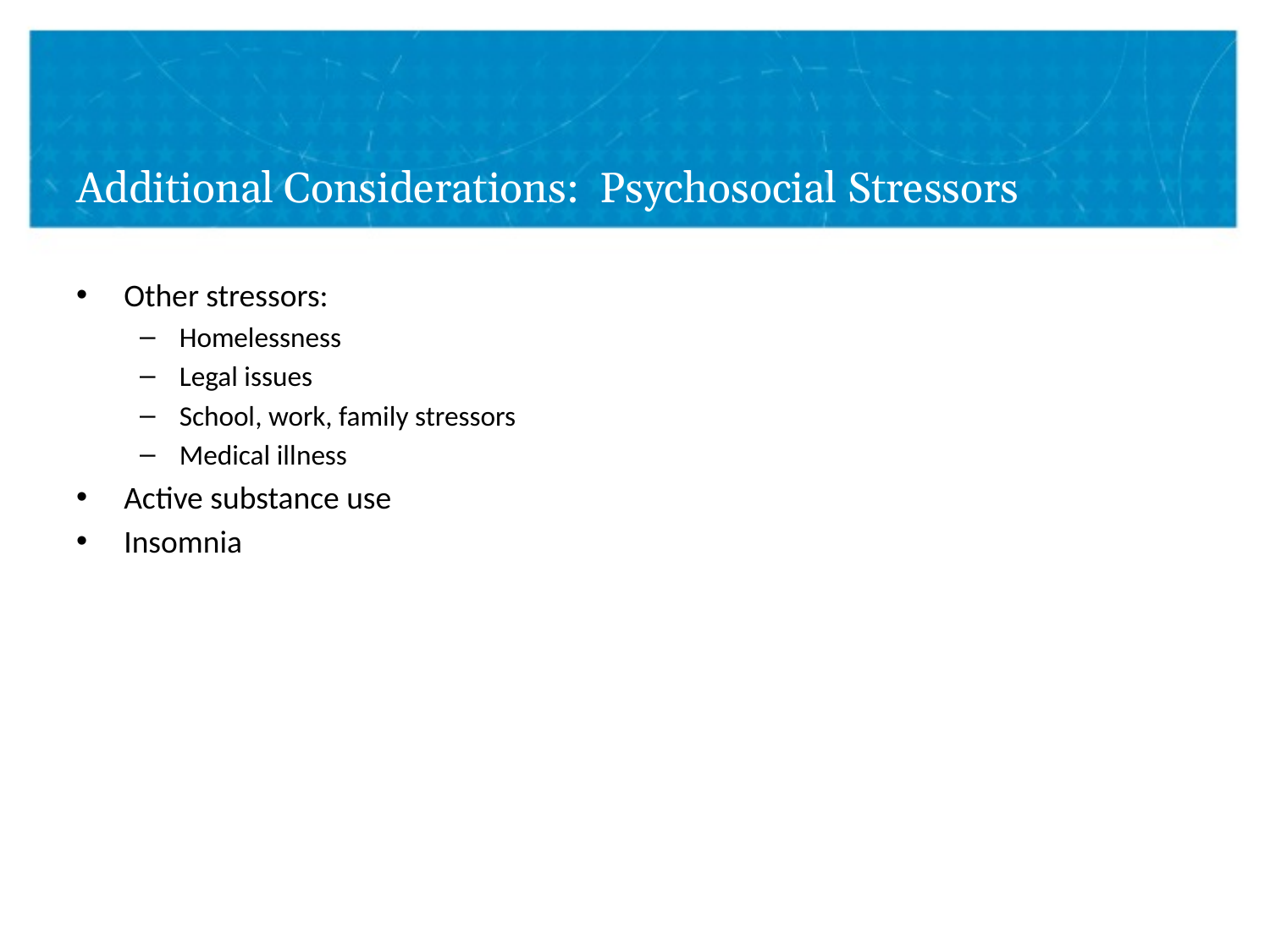

# Additional Considerations:  Psychosocial Stressors
Other stressors:
Homelessness
Legal issues
School, work, family stressors
Medical illness
Active substance use
Insomnia